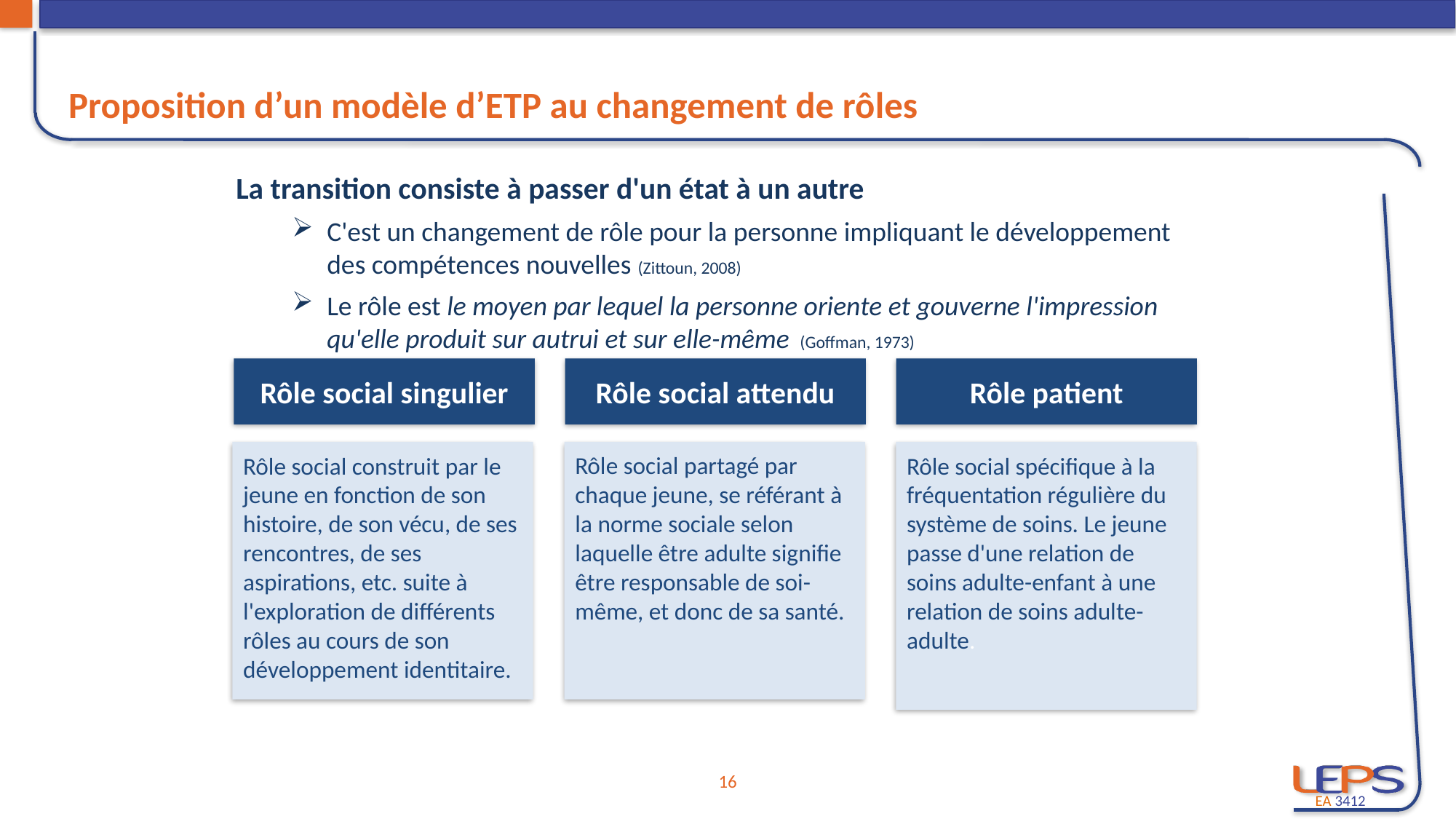

# Proposition d’un modèle d’ETP au changement de rôles
La transition consiste à passer d'un état à un autre
C'est un changement de rôle pour la personne impliquant le développement des compétences nouvelles (Zittoun, 2008)
Le rôle est le moyen par lequel la personne oriente et gouverne l'impression qu'elle produit sur autrui et sur elle-même  (Goffman, 1973)

Rôle social attendu
Rôle patient
Rôle social singulier
Rôle social partagé par chaque jeune, se référant à la norme sociale selon laquelle être adulte signifie être responsable de soi-même, et donc de sa santé.

Rôle social spécifique à la fréquentation régulière du système de soins. Le jeune passe d'une relation de soins adulte-enfant à une relation de soins adulte-adulte.

Rôle social construit par le jeune en fonction de son histoire, de son vécu, de ses rencontres, de ses aspirations, etc. suite à l'exploration de différents rôles au cours de son développement identitaire.

16